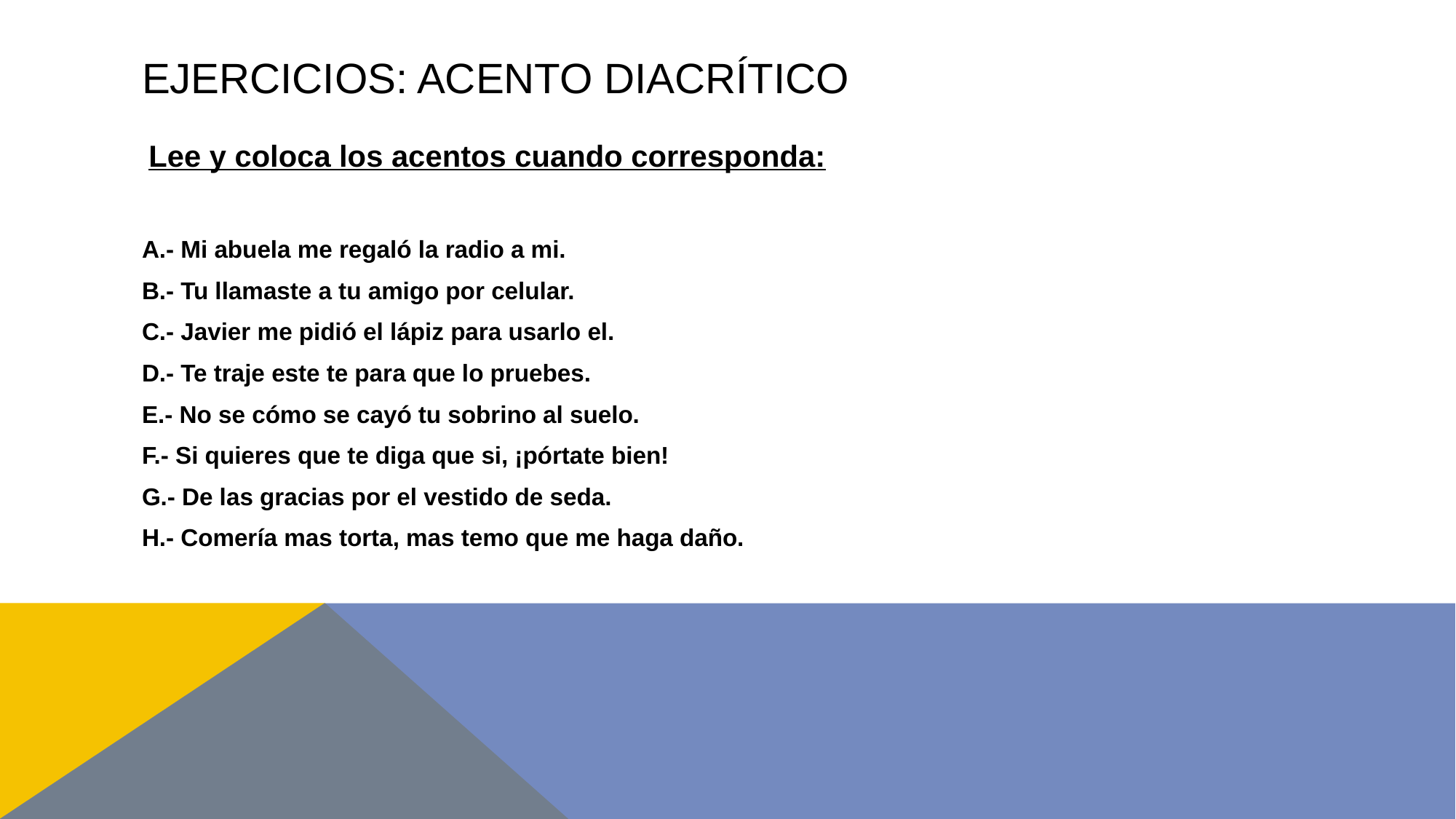

# Ejercicios: Acento diacrítico
 Lee y coloca los acentos cuando corresponda:

A.- Mi abuela me regaló la radio a mi.
B.- Tu llamaste a tu amigo por celular.
C.- Javier me pidió el lápiz para usarlo el.
D.- Te traje este te para que lo pruebes.
E.- No se cómo se cayó tu sobrino al suelo.
F.- Si quieres que te diga que si, ¡pórtate bien!
G.- De las gracias por el vestido de seda.
H.- Comería mas torta, mas temo que me haga daño.